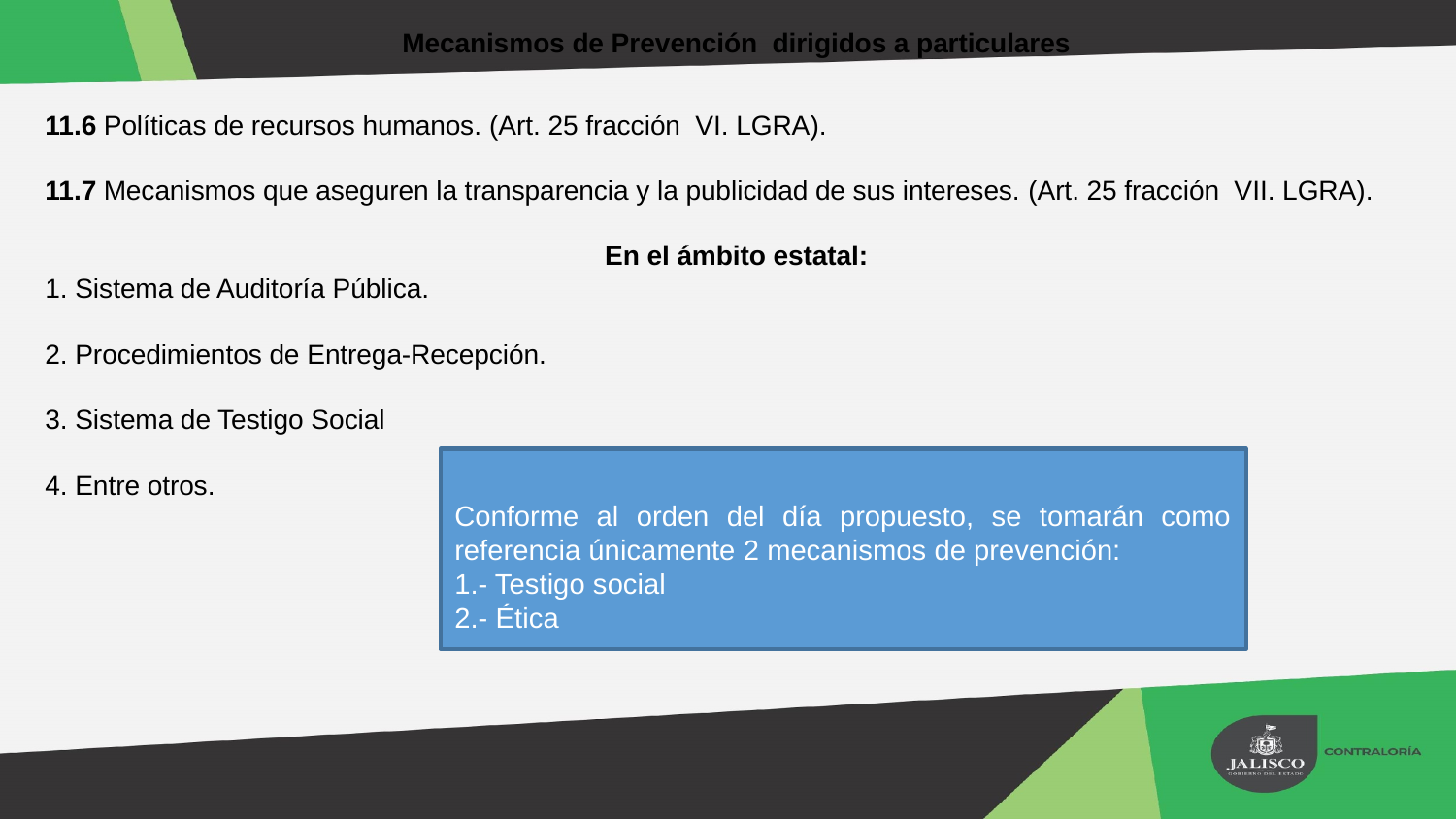

Mecanismos de Prevención  dirigidos a particulares

11.6 Políticas de recursos humanos. (Art. 25 fracción  VI. LGRA).

11.7 Mecanismos que aseguren la transparencia y la publicidad de sus intereses. (Art. 25 fracción  VII. LGRA).

En el ámbito estatal:
1. Sistema de Auditoría Pública.

2. Procedimientos de Entrega-Recepción.

3. Sistema de Testigo Social

4. Entre otros.

Conforme al orden del día propuesto, se tomarán como referencia únicamente 2 mecanismos de prevención:
1.- Testigo social
2.- Ética